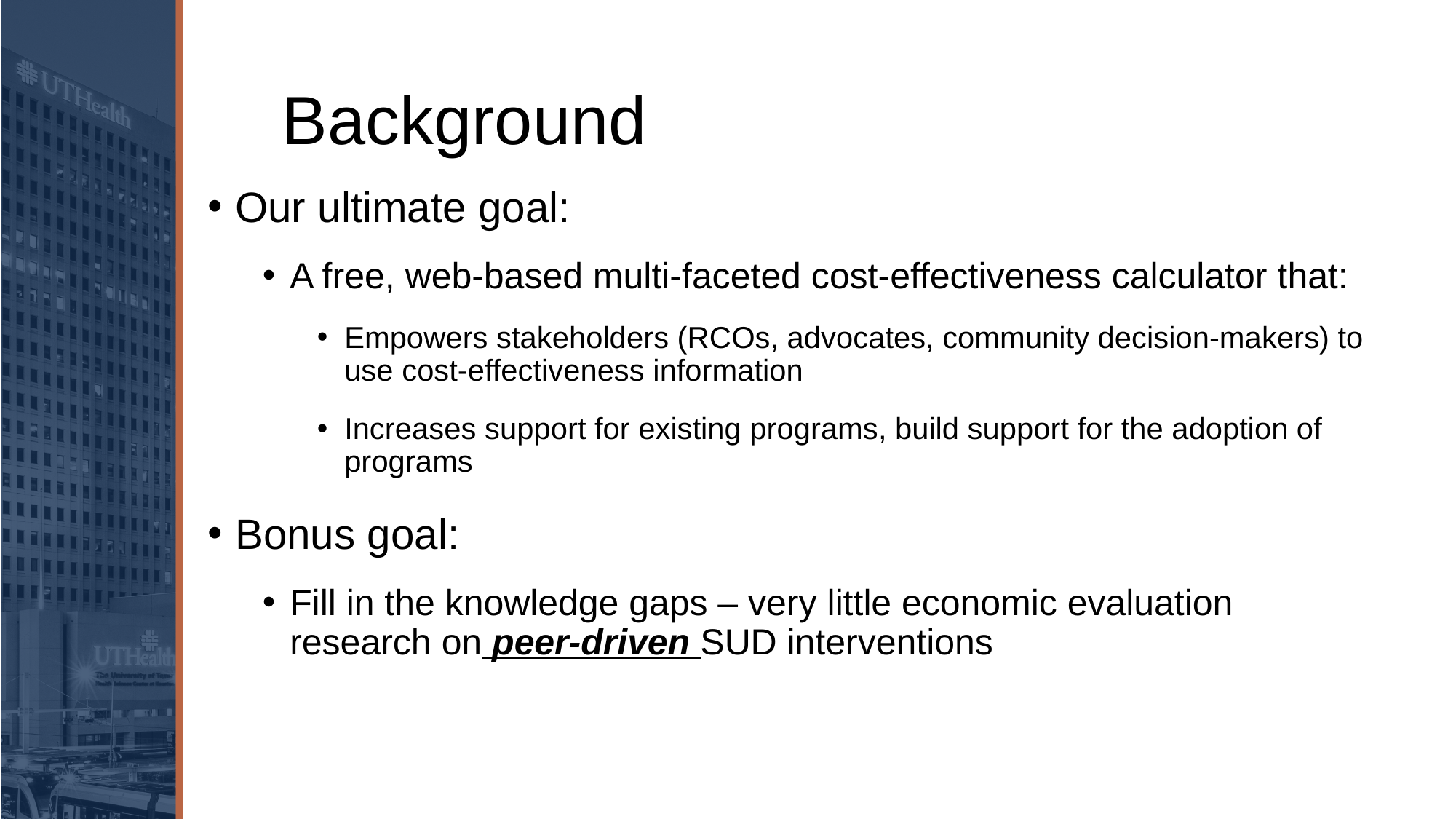

# Background
Our ultimate goal:
A free, web-based multi-faceted cost-effectiveness calculator that:
Empowers stakeholders (RCOs, advocates, community decision-makers) to use cost-effectiveness information
Increases support for existing programs, build support for the adoption of programs
Bonus goal:
Fill in the knowledge gaps – very little economic evaluation research on peer-driven SUD interventions